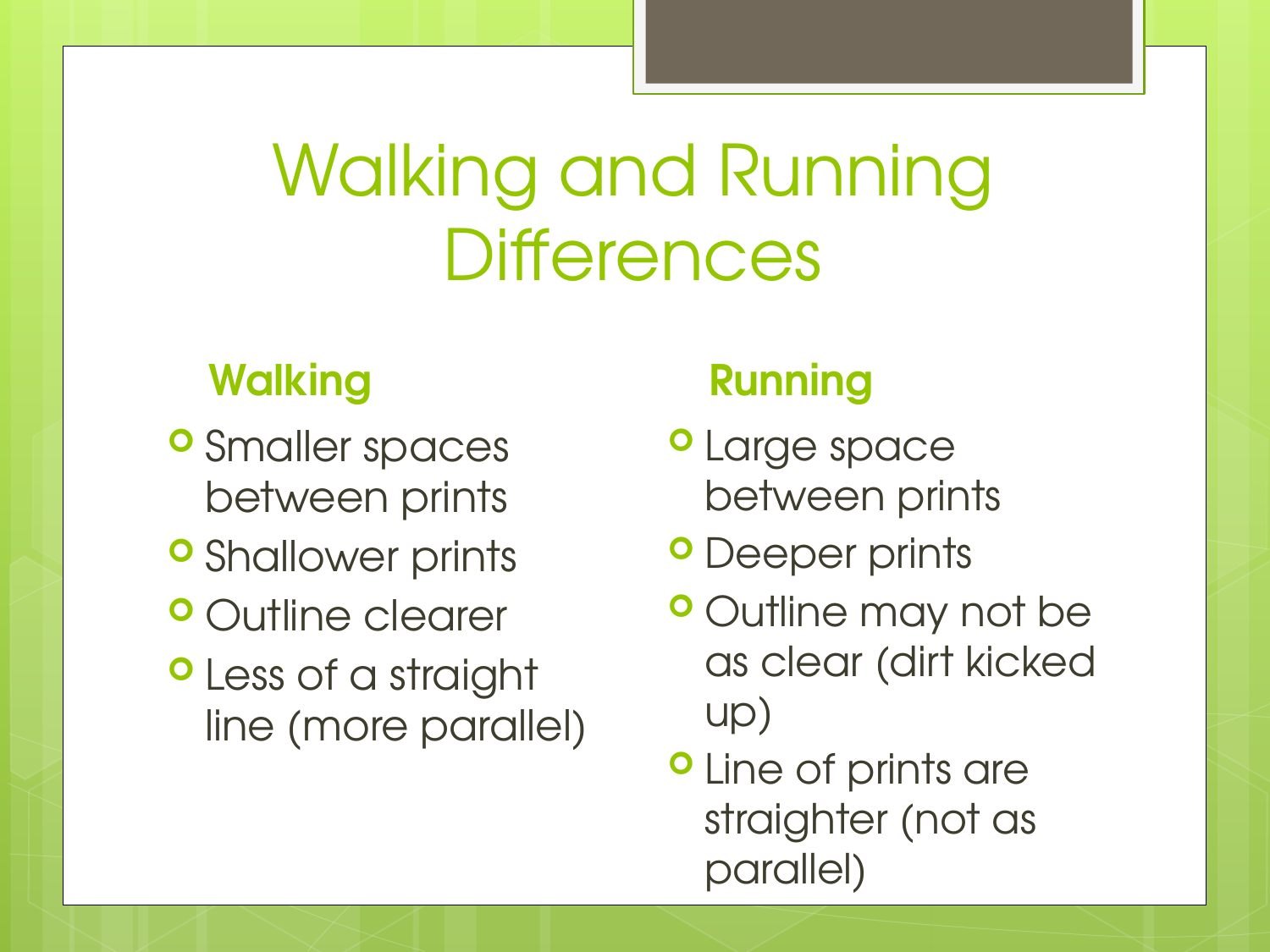

# Walking and Running Differences
Walking
Running
Smaller spaces between prints
Shallower prints
Outline clearer
Less of a straight line (more parallel)
Large space between prints
Deeper prints
Outline may not be as clear (dirt kicked up)
Line of prints are straighter (not as parallel)